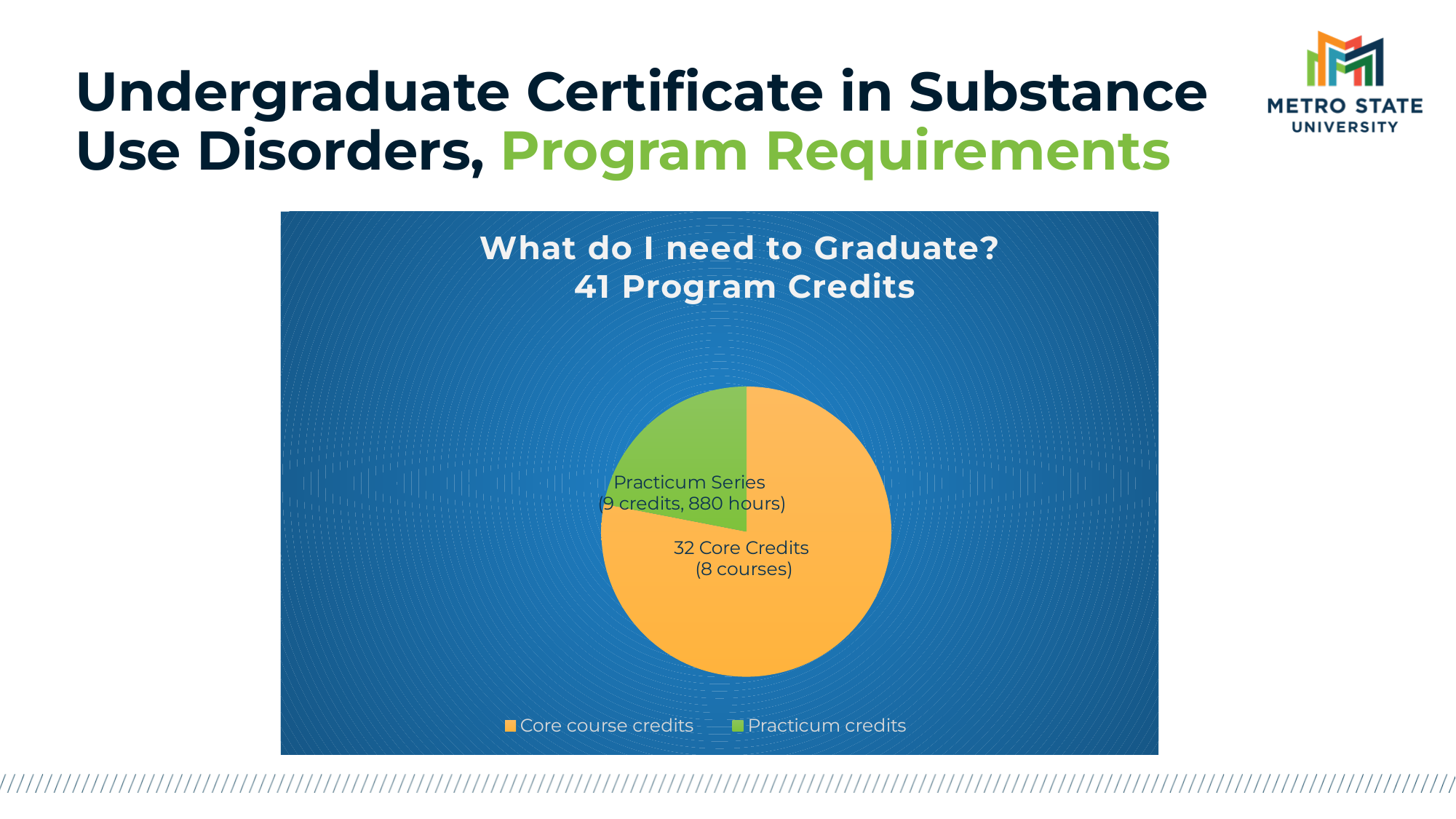

# Undergraduate Certificate in Substance Use Disorders, Program Requirements

### Chart: What do I need to Graduate?
41 Program Credits

| Category | What do I need to Graduate? |
|---|---|
| Core course credits  | 32.0 |
| Practicum credits | 9.0 |